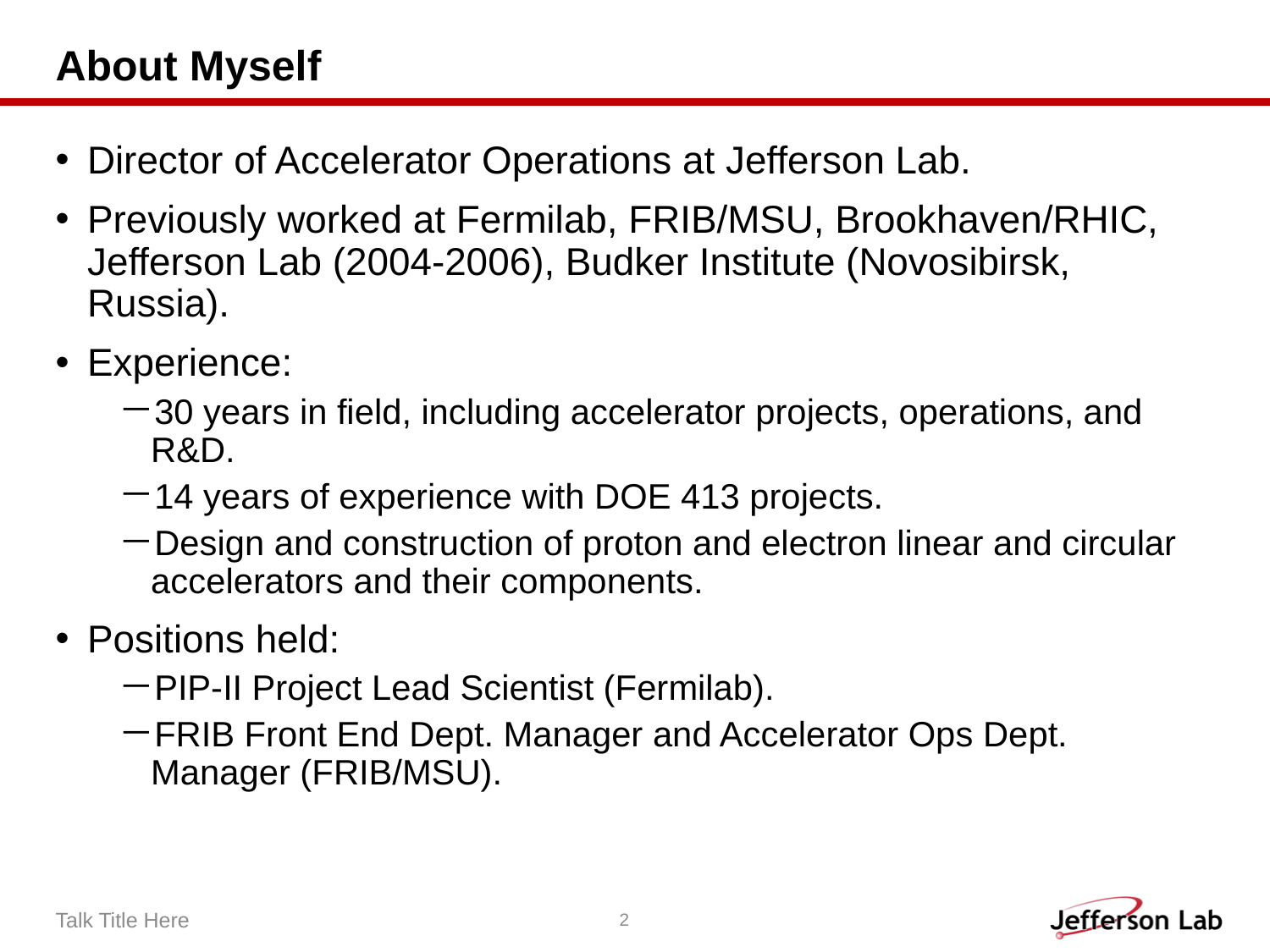

# About Myself
Director of Accelerator Operations at Jefferson Lab.
Previously worked at Fermilab, FRIB/MSU, Brookhaven/RHIC, Jefferson Lab (2004-2006), Budker Institute (Novosibirsk, Russia).
Experience:
30 years in field, including accelerator projects, operations, and R&D.
14 years of experience with DOE 413 projects.
Design and construction of proton and electron linear and circular accelerators and their components.
Positions held:
PIP-II Project Lead Scientist (Fermilab).
FRIB Front End Dept. Manager and Accelerator Ops Dept. Manager (FRIB/MSU).

Talk Title Here
2